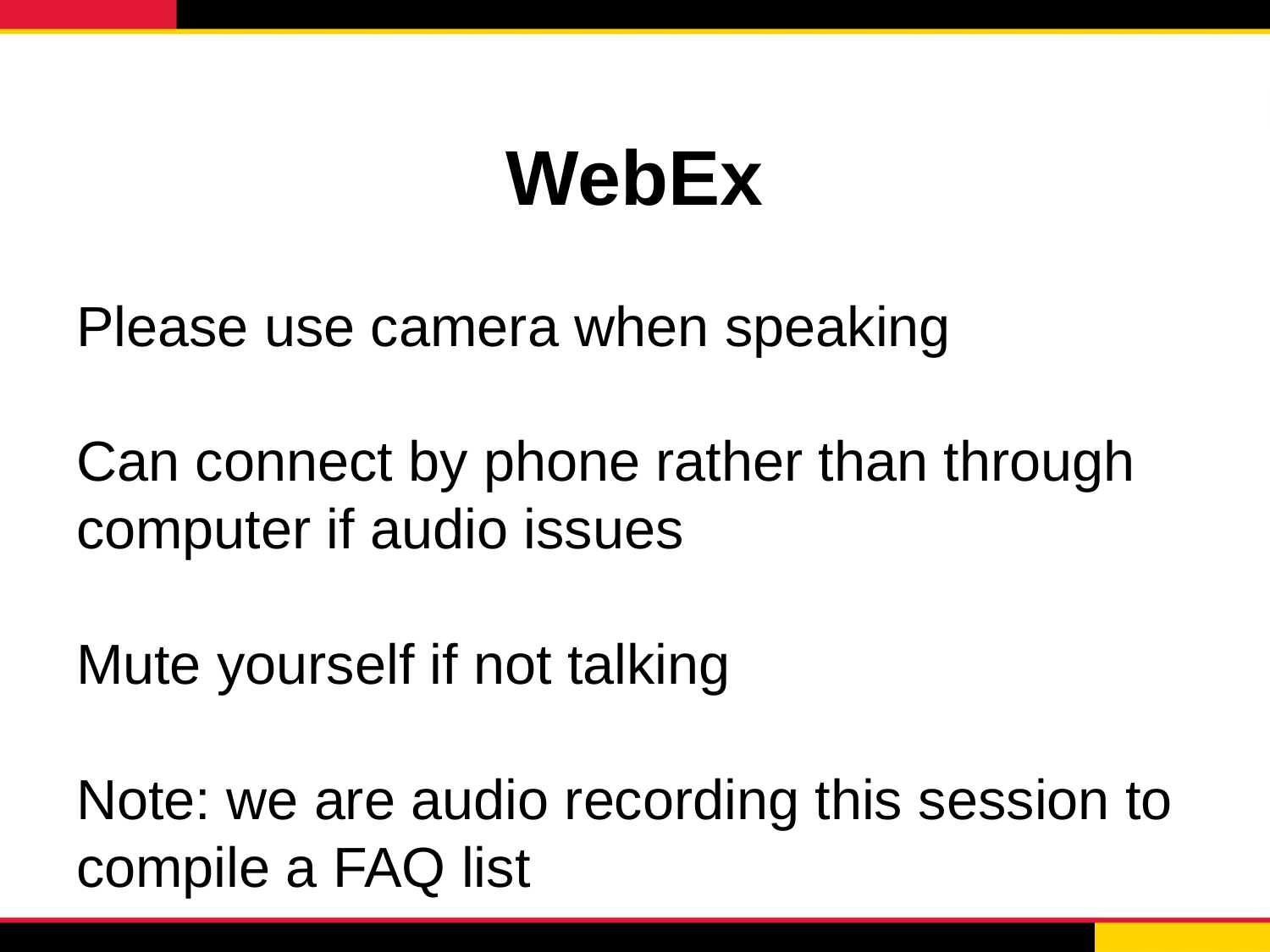

# WebEx

Please use camera when speaking

Can connect by phone rather than through computer if audio issues

Mute yourself if not talking

Note: we are audio recording this session to compile a FAQ list